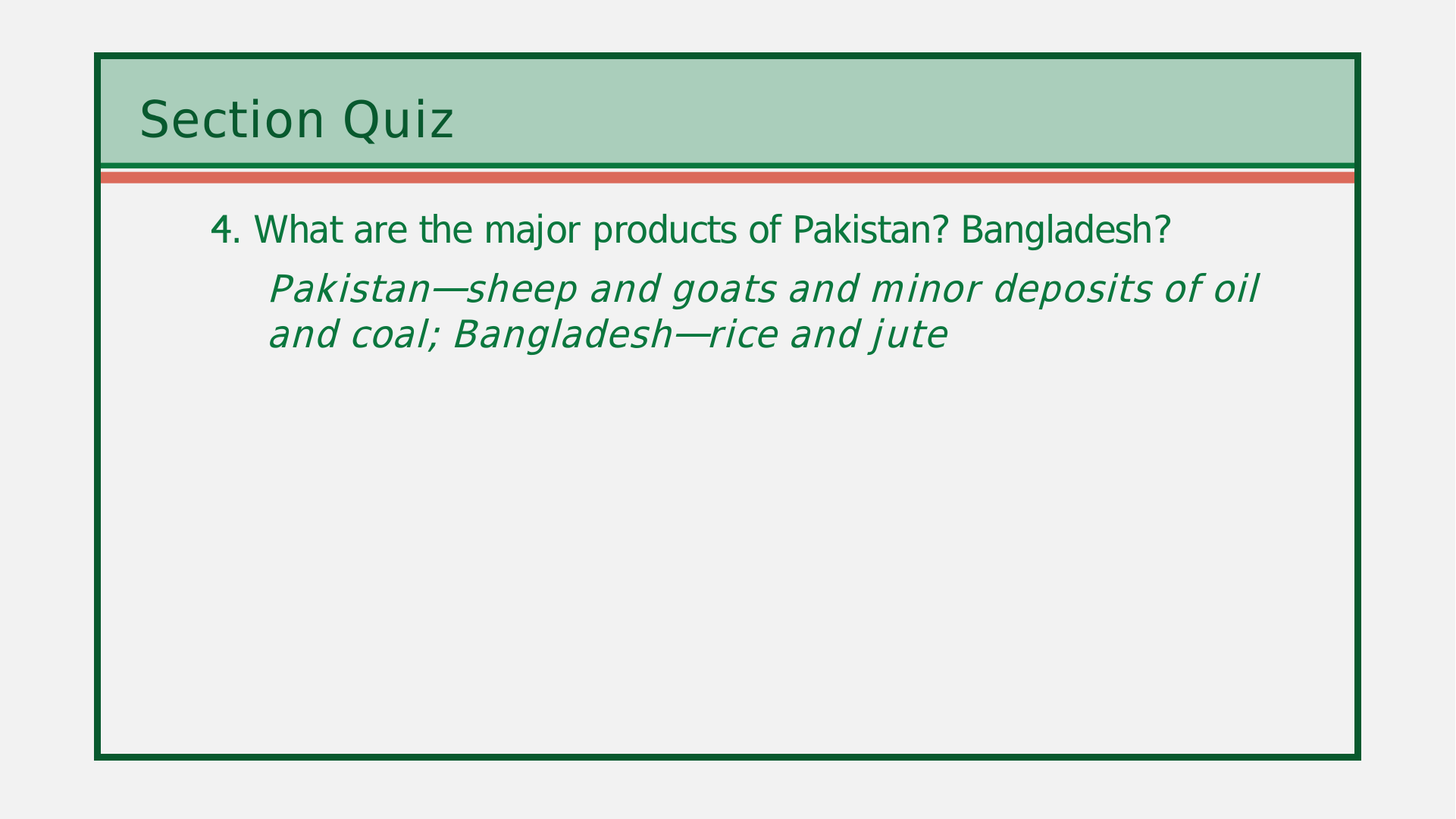

4. What are the major products of Pakistan? Bangladesh?
	Pakistan—sheep and goats and minor deposits of oil and coal; Bangladesh—rice and jute